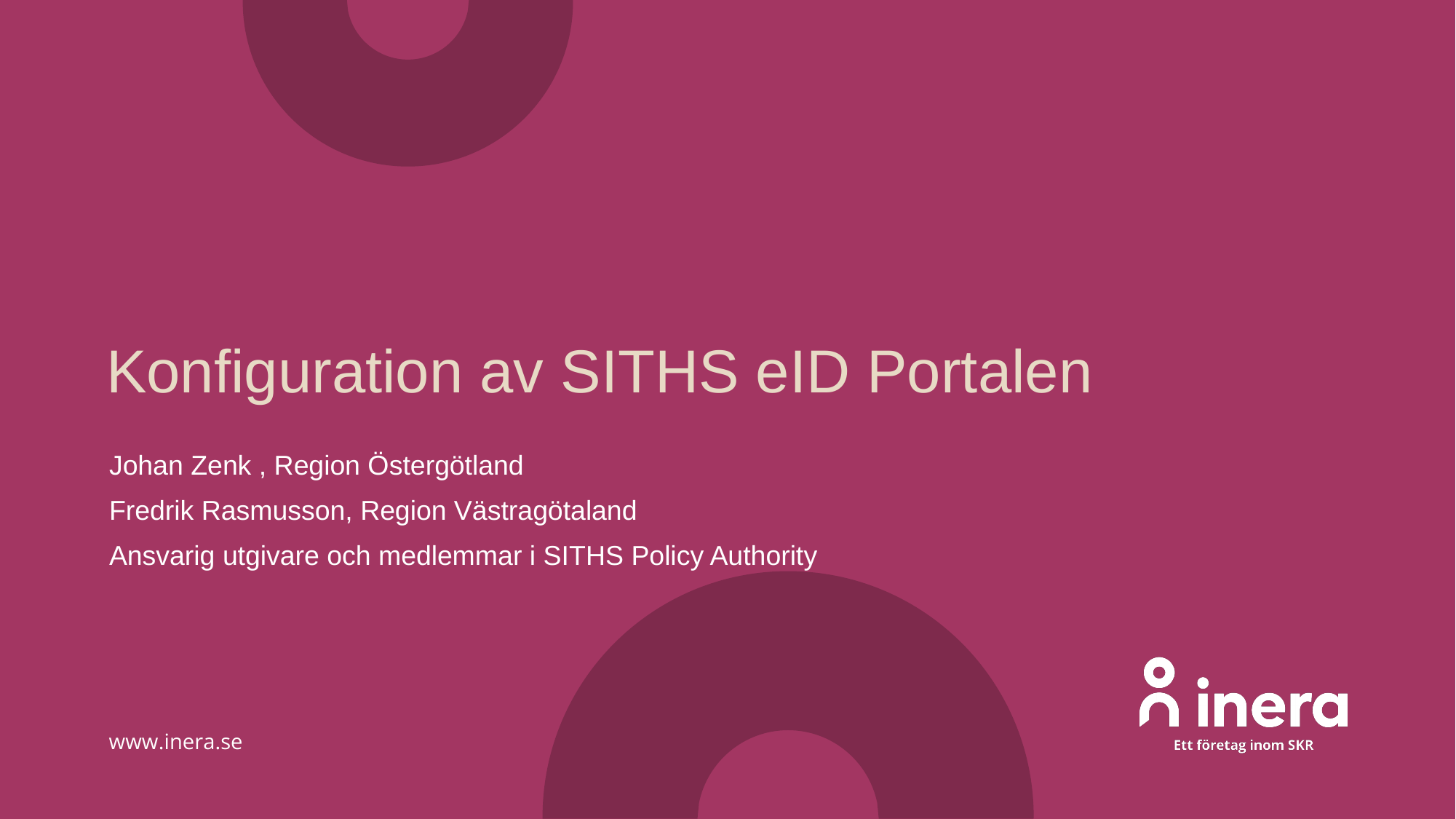

# Konfiguration av SITHS eID Portalen
Johan Zenk , Region Östergötland
Fredrik Rasmusson, Region Västragötaland
Ansvarig utgivare och medlemmar i SITHS Policy Authority